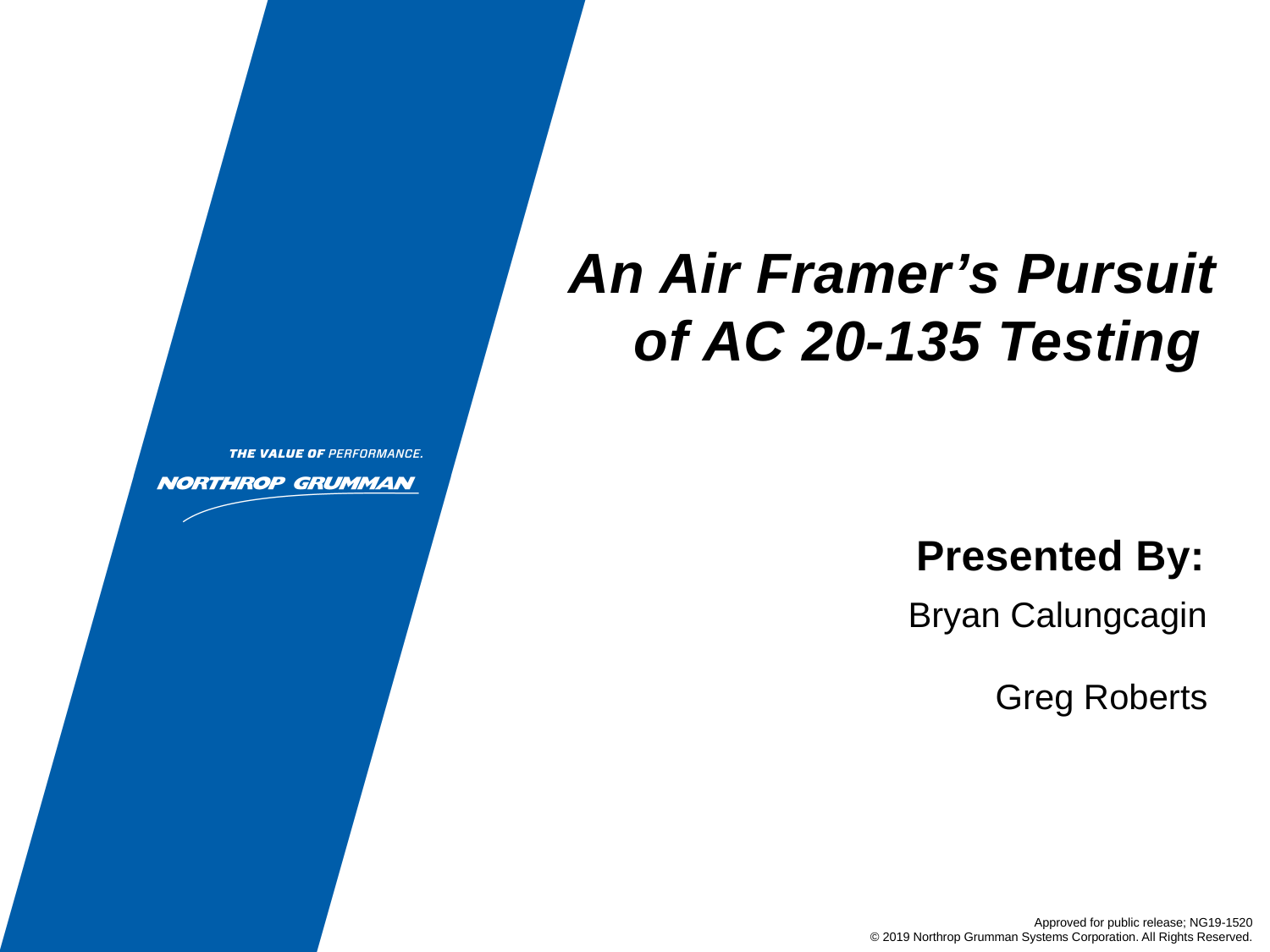

# An Air Framer’s Pursuit of AC 20-135 Testing
Presented By:
Bryan Calungcagin
Greg Roberts
Approved for public release; NG19-1520
© 2019 Northrop Grumman Systems Corporation. All Rights Reserved.